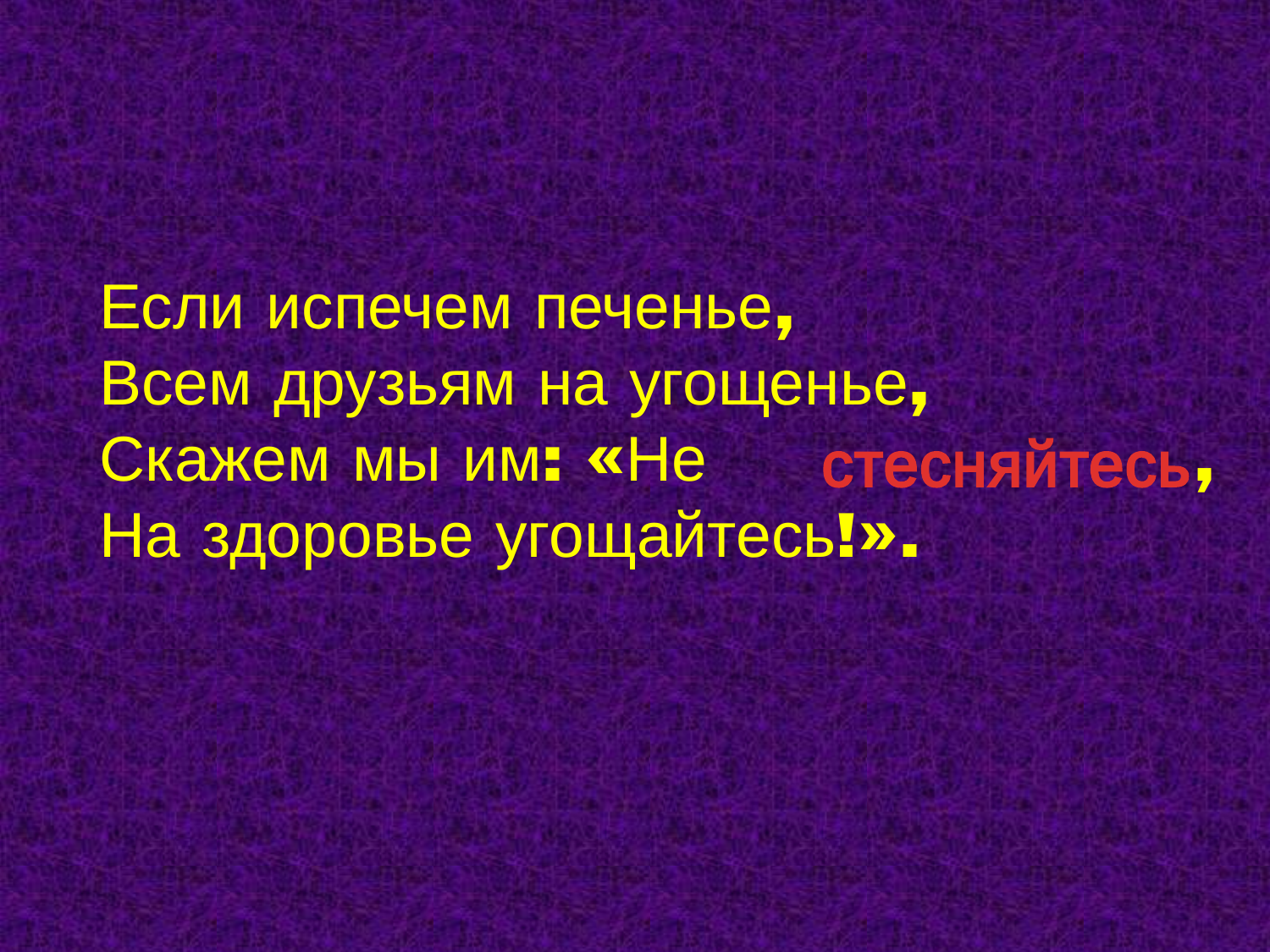

Если испечем печенье,
Всем друзьям на угощенье,
Скажем мы им: «Не                       ,
На здоровье угощайтесь!».
стесняйтесь